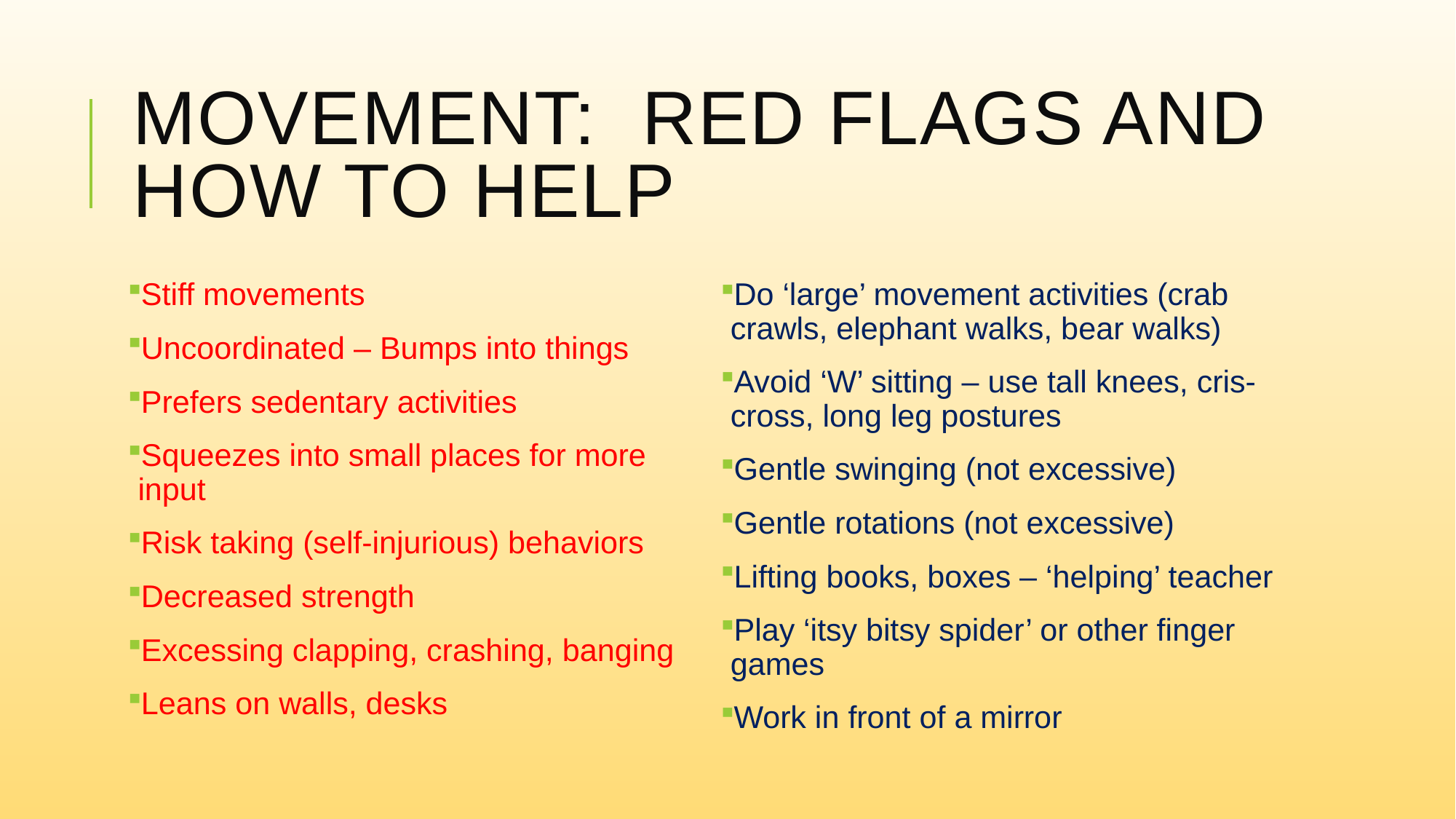

# movement:  Red flags and how to help
Stiff movements
Uncoordinated – Bumps into things
Prefers sedentary activities
Squeezes into small places for more input
Risk taking (self-injurious) behaviors
Decreased strength
Excessing clapping, crashing, banging
Leans on walls, desks

Do ‘large’ movement activities (crab crawls, elephant walks, bear walks)
Avoid ‘W’ sitting – use tall knees, cris-cross, long leg postures
Gentle swinging (not excessive)
Gentle rotations (not excessive)
Lifting books, boxes – ‘helping’ teacher
Play ‘itsy bitsy spider’ or other finger games
Work in front of a mirror